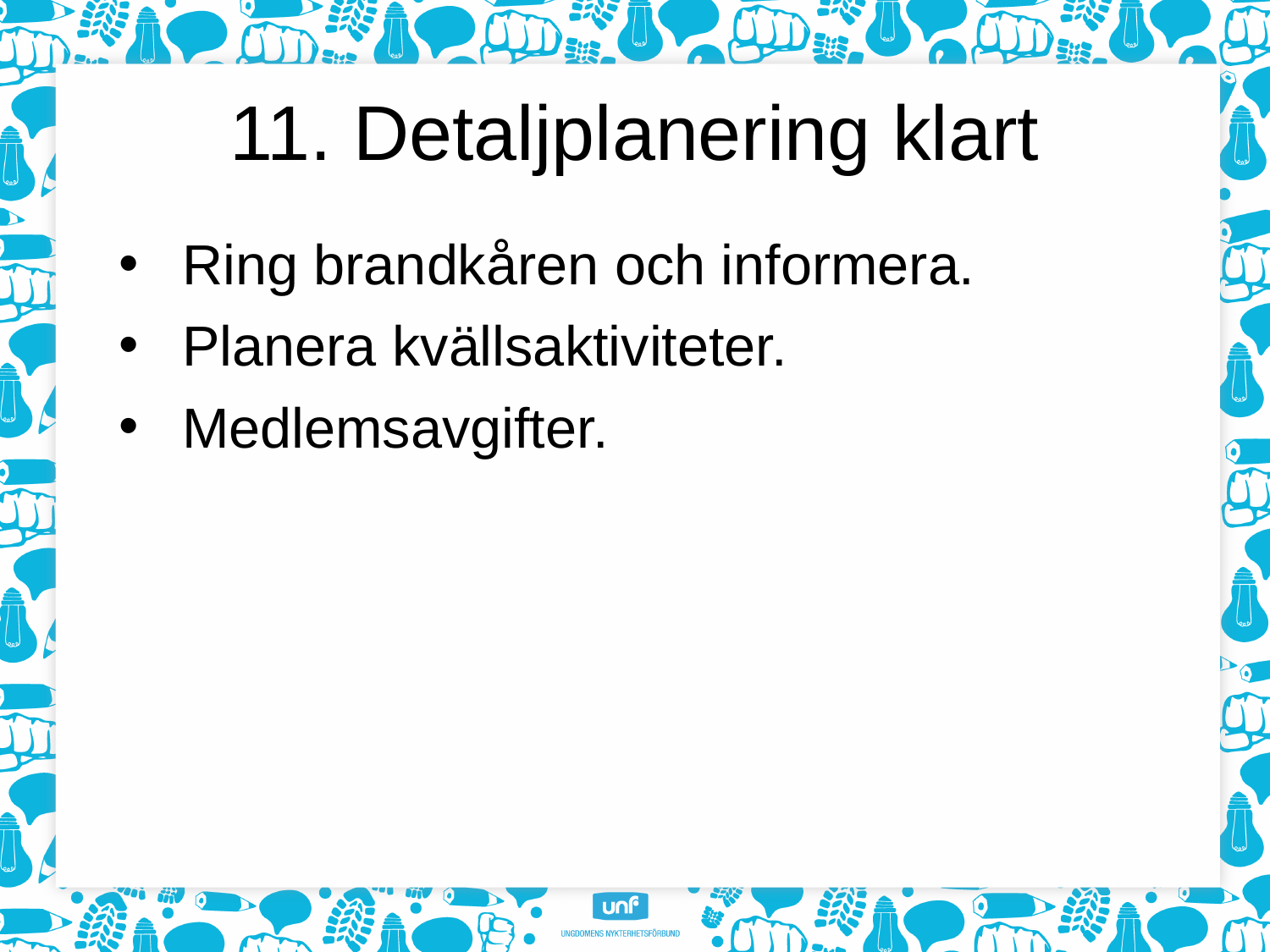

# 11. Detaljplanering klart
Ring brandkåren och informera.
Planera kvällsaktiviteter.
Medlemsavgifter.